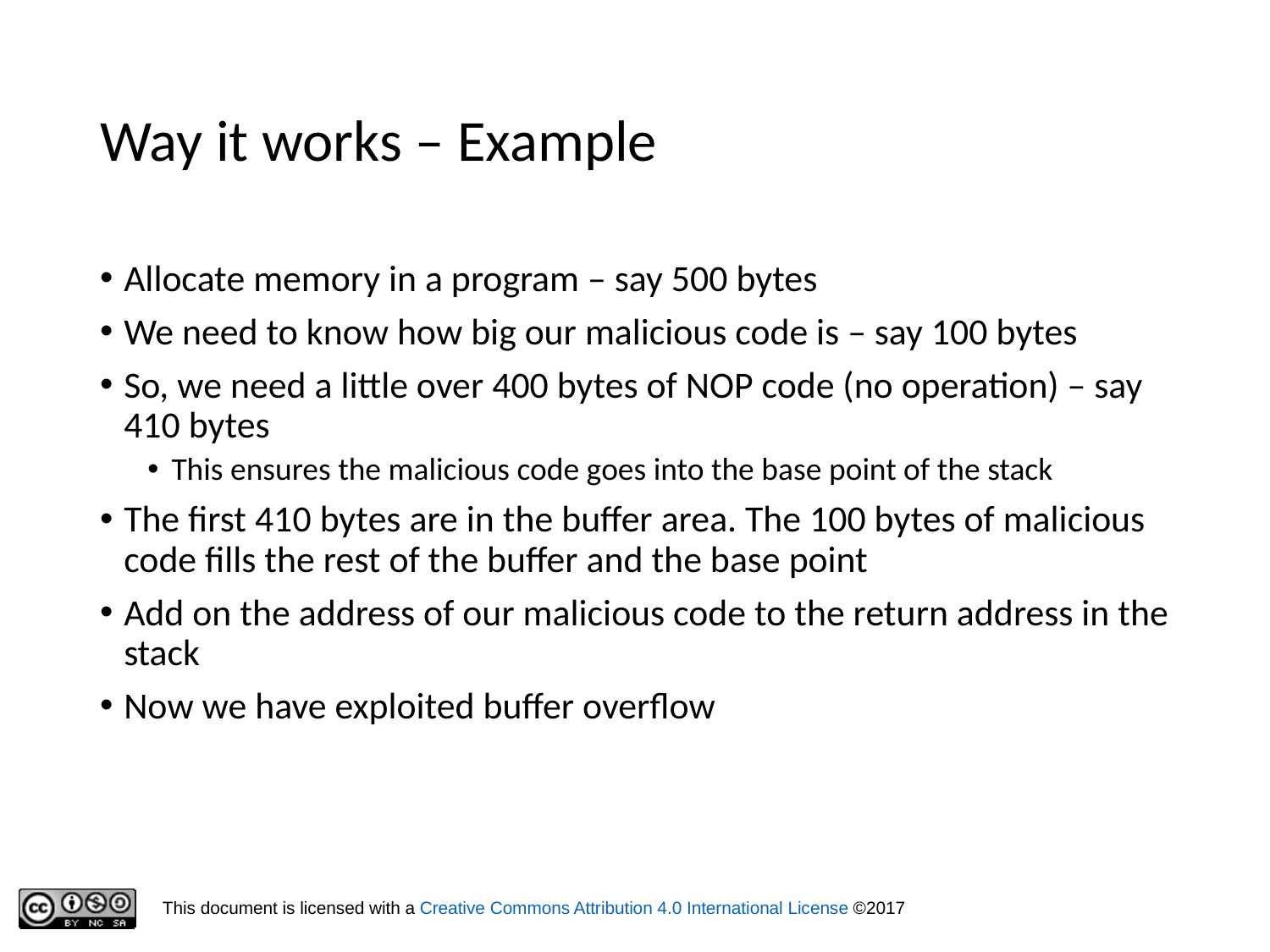

# Way it works – Example
Allocate memory in a program – say 500 bytes
We need to know how big our malicious code is – say 100 bytes
So, we need a little over 400 bytes of NOP code (no operation) – say 410 bytes
This ensures the malicious code goes into the base point of the stack
The first 410 bytes are in the buffer area. The 100 bytes of malicious code fills the rest of the buffer and the base point
Add on the address of our malicious code to the return address in the stack
Now we have exploited buffer overflow